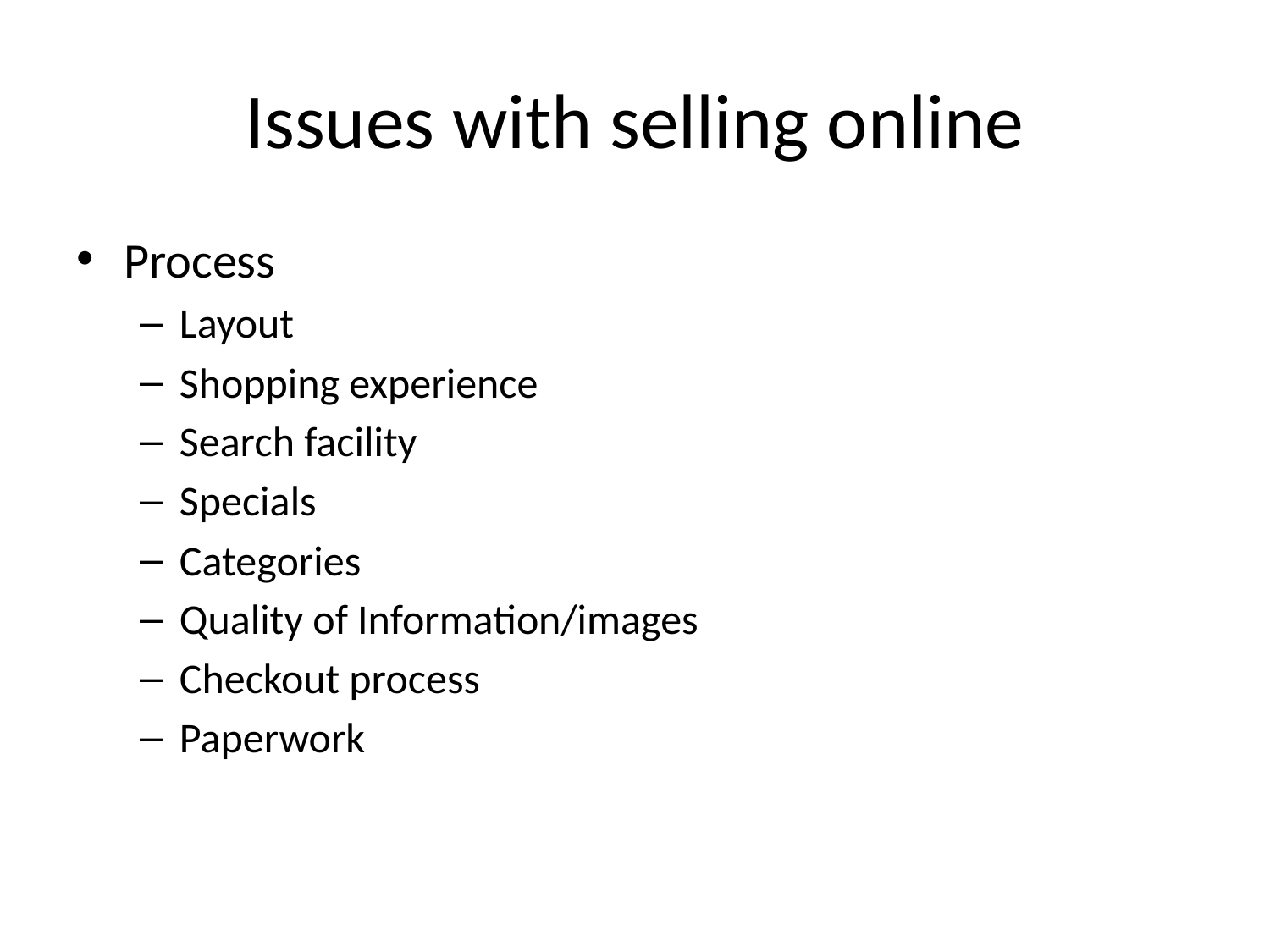

# Issues with selling online
Process
Layout
Shopping experience
Search facility
Specials
Categories
Quality of Information/images
Checkout process
Paperwork